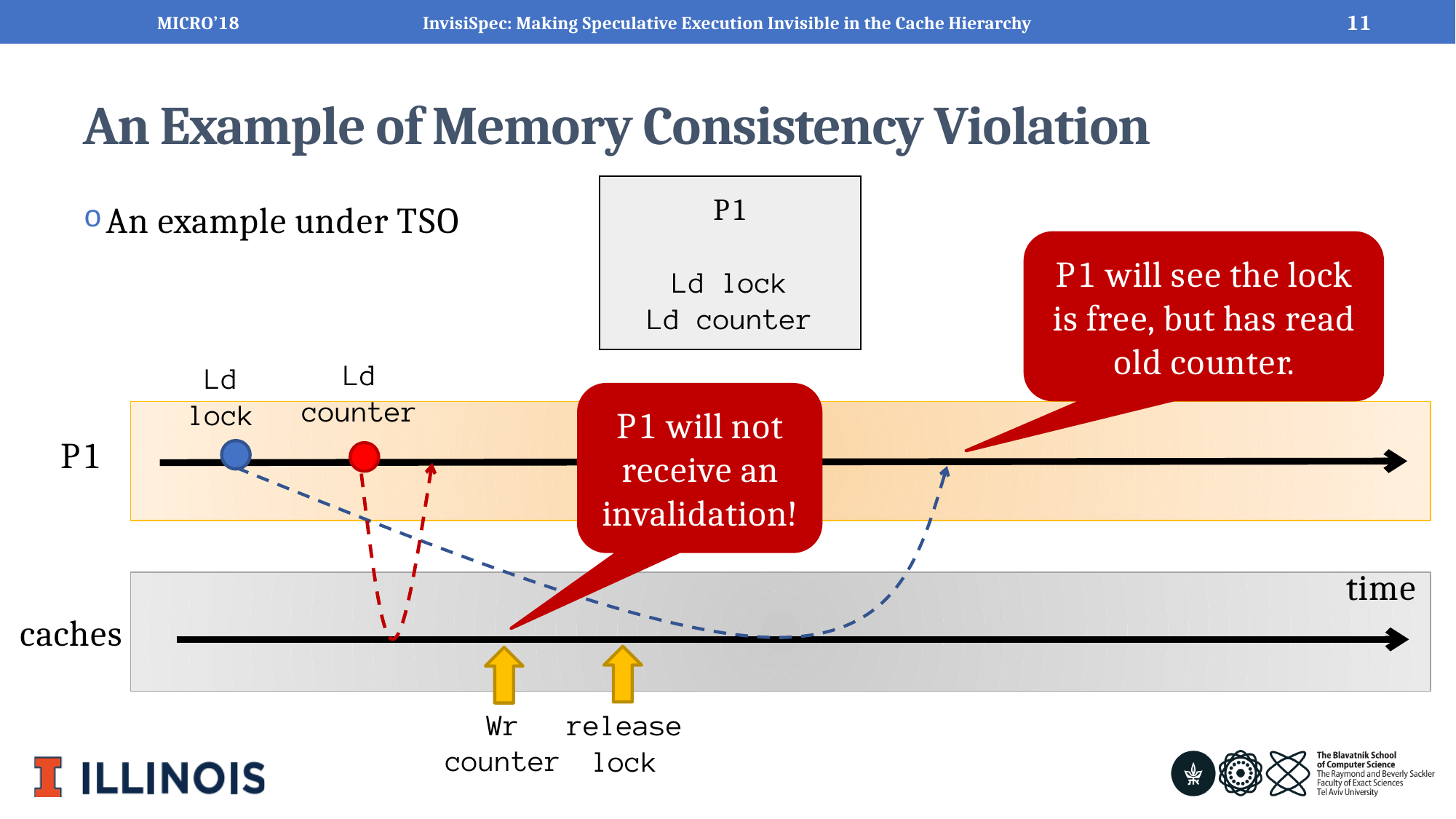

MICRO’18
11
InvisiSpec: Making Speculative Execution Invisible in the Cache Hierarchy
# An Example of Memory Consistency Violation
P1

Ld lock
Ld counter
An example under TSO
P1 will see the lock is free, but has read old counter.
Ld
counter
Ld
lock

P1

caches

time
P1 will not receive an invalidation!

Wr
counter
release
lock